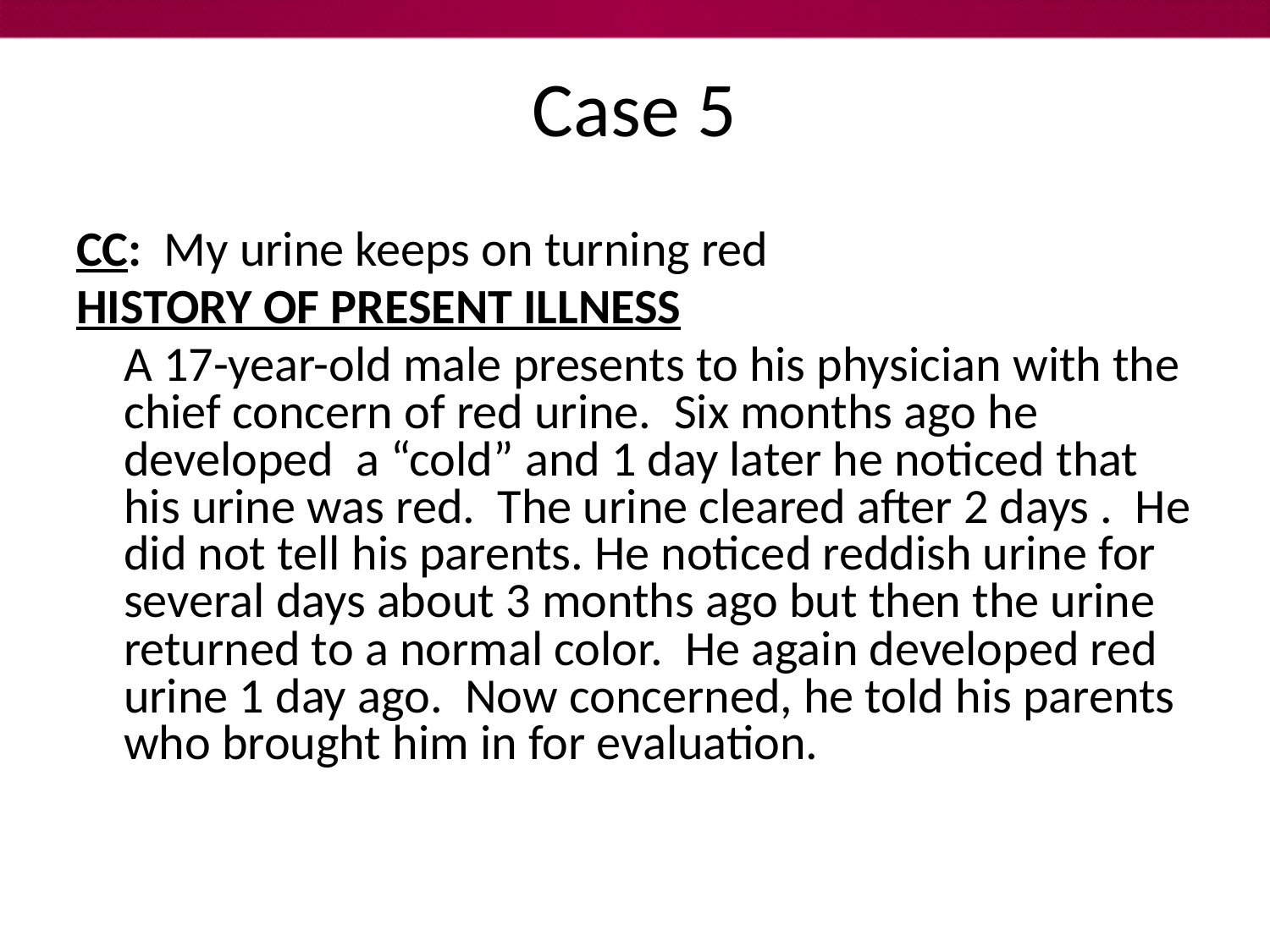

# Case 5
CC:  My urine keeps on turning red
HISTORY OF PRESENT ILLNESS
	A 17-year-old male presents to his physician with the chief concern of red urine.  Six months ago he developed  a “cold” and 1 day later he noticed that his urine was red.  The urine cleared after 2 days .  He did not tell his parents. He noticed reddish urine for several days about 3 months ago but then the urine returned to a normal color.  He again developed red urine 1 day ago.  Now concerned, he told his parents who brought him in for evaluation.